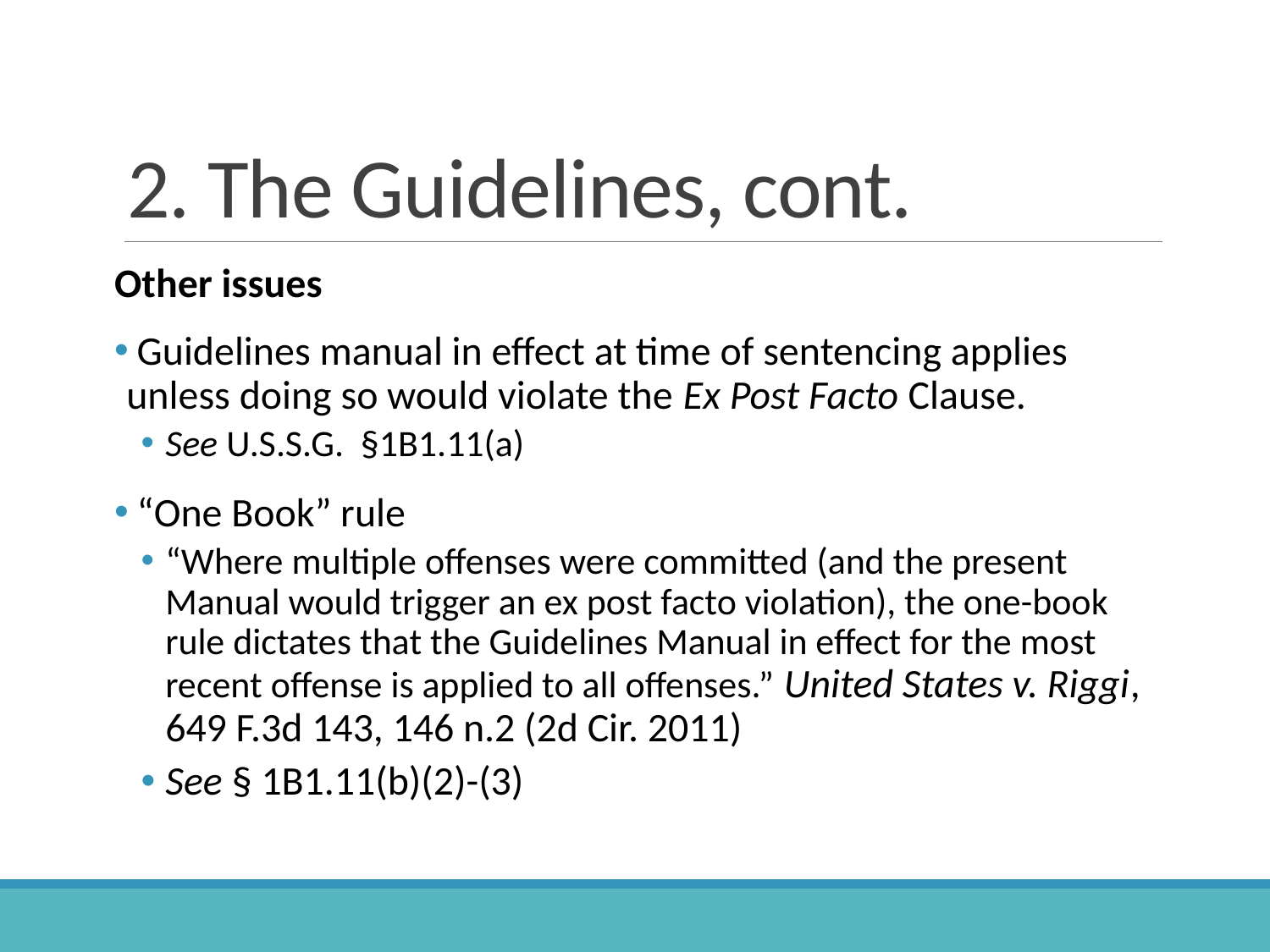

# 2. The Guidelines, cont.
Other issues
 Guidelines manual in effect at time of sentencing applies unless doing so would violate the Ex Post Facto Clause.
See U.S.S.G.  §1B1.11(a)
 “One Book” rule
“Where multiple offenses were committed (and the present Manual would trigger an ex post facto violation), the one-book rule dictates that the Guidelines Manual in effect for the most recent offense is applied to all offenses.” United States v. Riggi, 649 F.3d 143, 146 n.2 (2d Cir. 2011)
See § 1B1.11(b)(2)-(3)